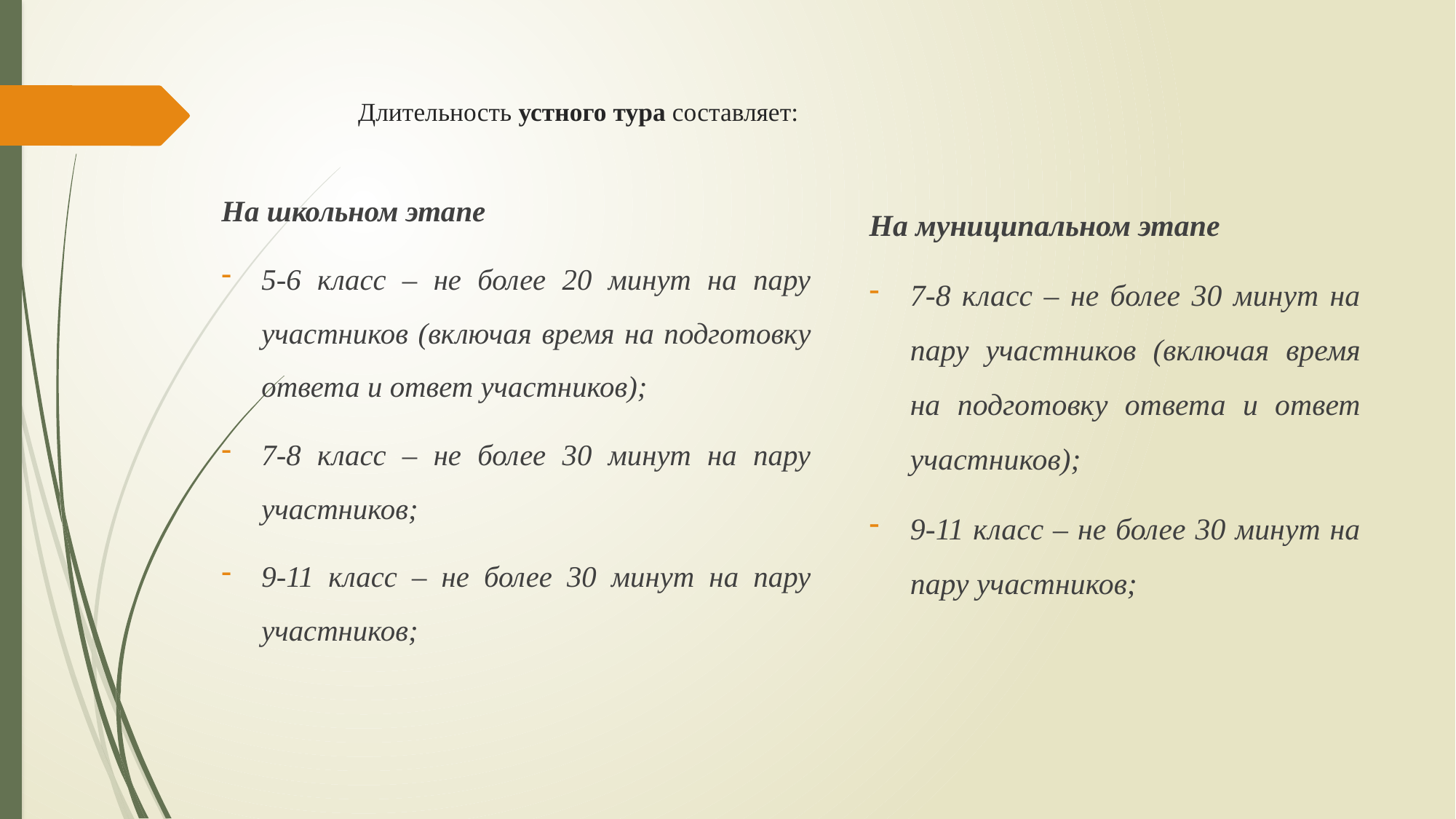

# Длительность устного тура составляет:
На школьном этапе
5-6 класс – не более 20 минут на пару участников (включая время на подготовку ответа и ответ участников);
7-8 класс – не более 30 минут на пару участников;
9-11 класс – не более 30 минут на пару участников;

На муниципальном этапе
7-8 класс – не более 30 минут на пару участников (включая время на подготовку ответа и ответ участников);
9-11 класс – не более 30 минут на пару участников;